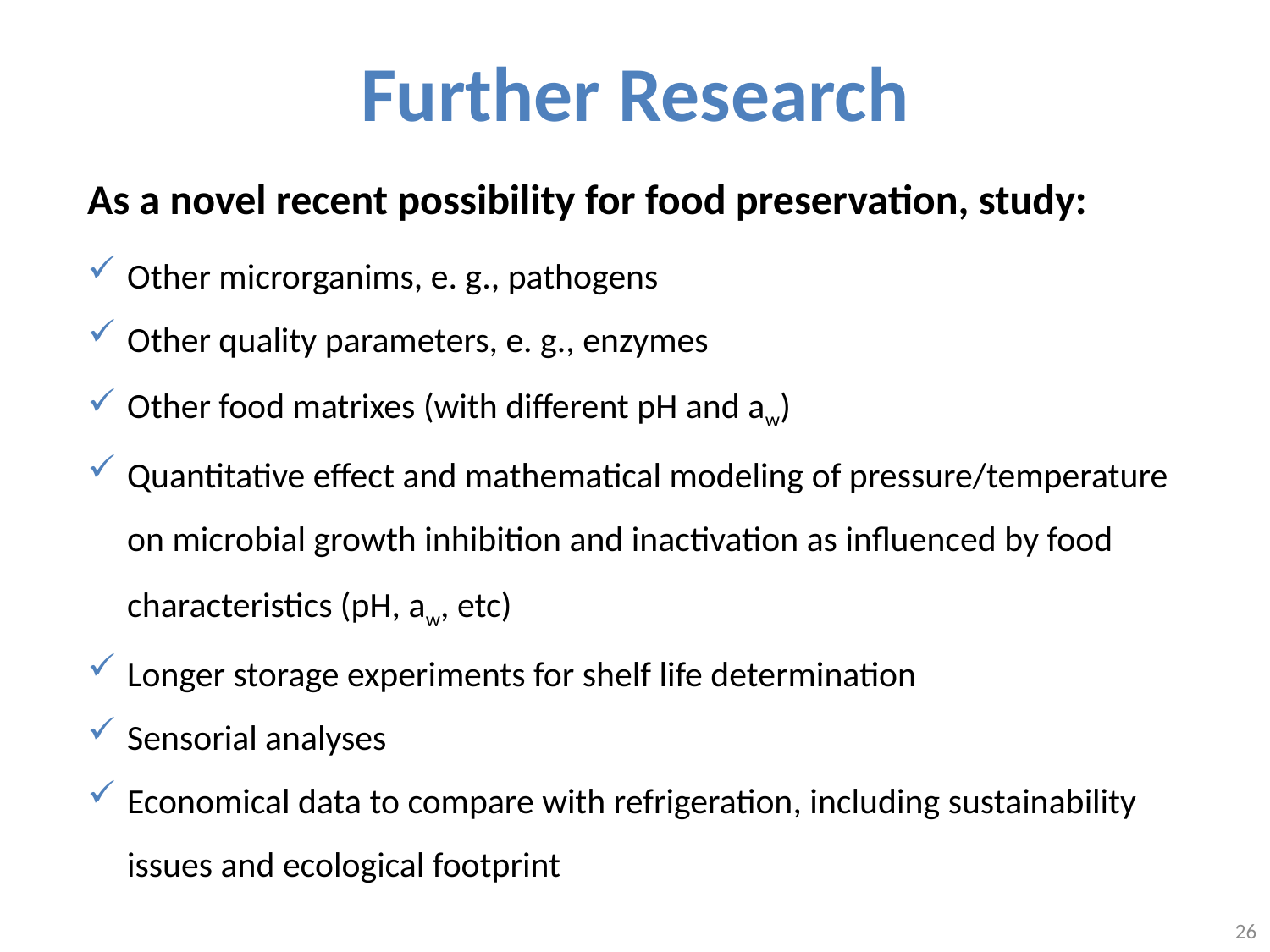

Further Research
As a novel recent possibility for food preservation, study:
Other microrganims, e. g., pathogens
Other quality parameters, e. g., enzymes
Other food matrixes (with different pH and aw)
Quantitative effect and mathematical modeling of pressure/temperature on microbial growth inhibition and inactivation as influenced by food characteristics (pH, aw, etc)
Longer storage experiments for shelf life determination
Sensorial analyses
Economical data to compare with refrigeration, including sustainability issues and ecological footprint
26